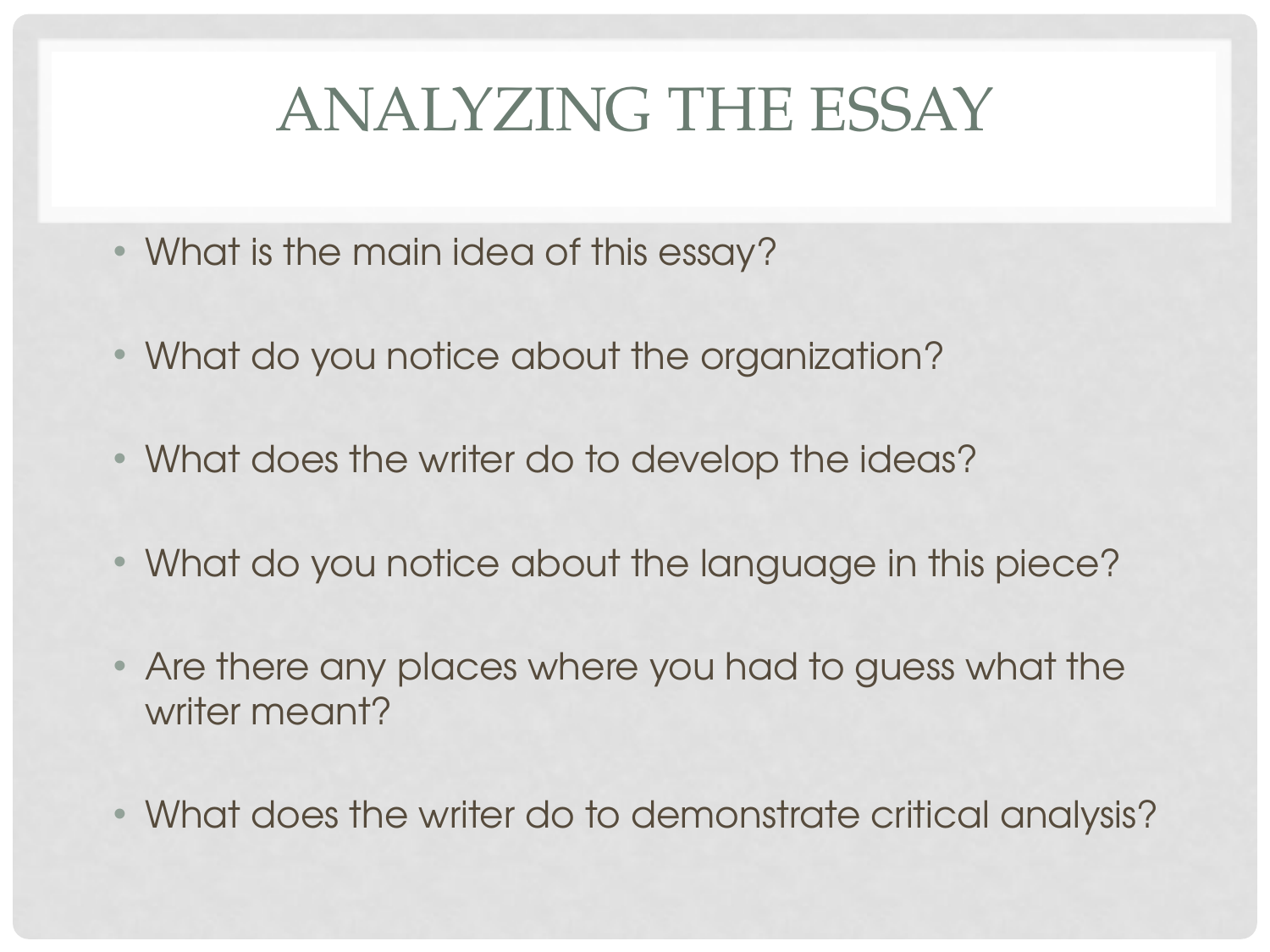

# Analyzing the Essay
What is the main idea of this essay?

What do you notice about the organization?

What does the writer do to develop the ideas?

What do you notice about the language in this piece?

Are there any places where you had to guess what the writer meant?

What does the writer do to demonstrate critical analysis?